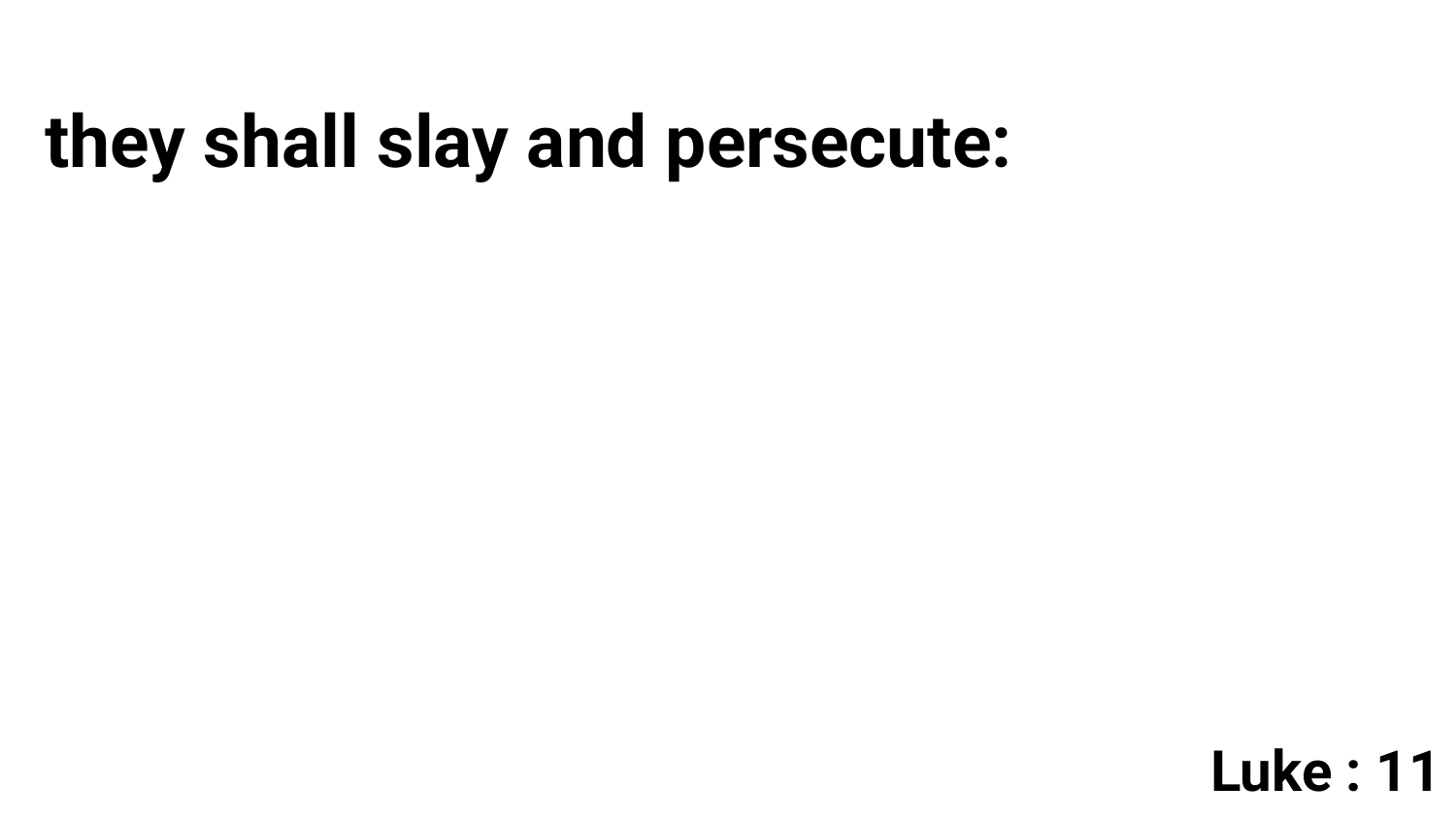

they shall slay and persecute:
Luke : 11